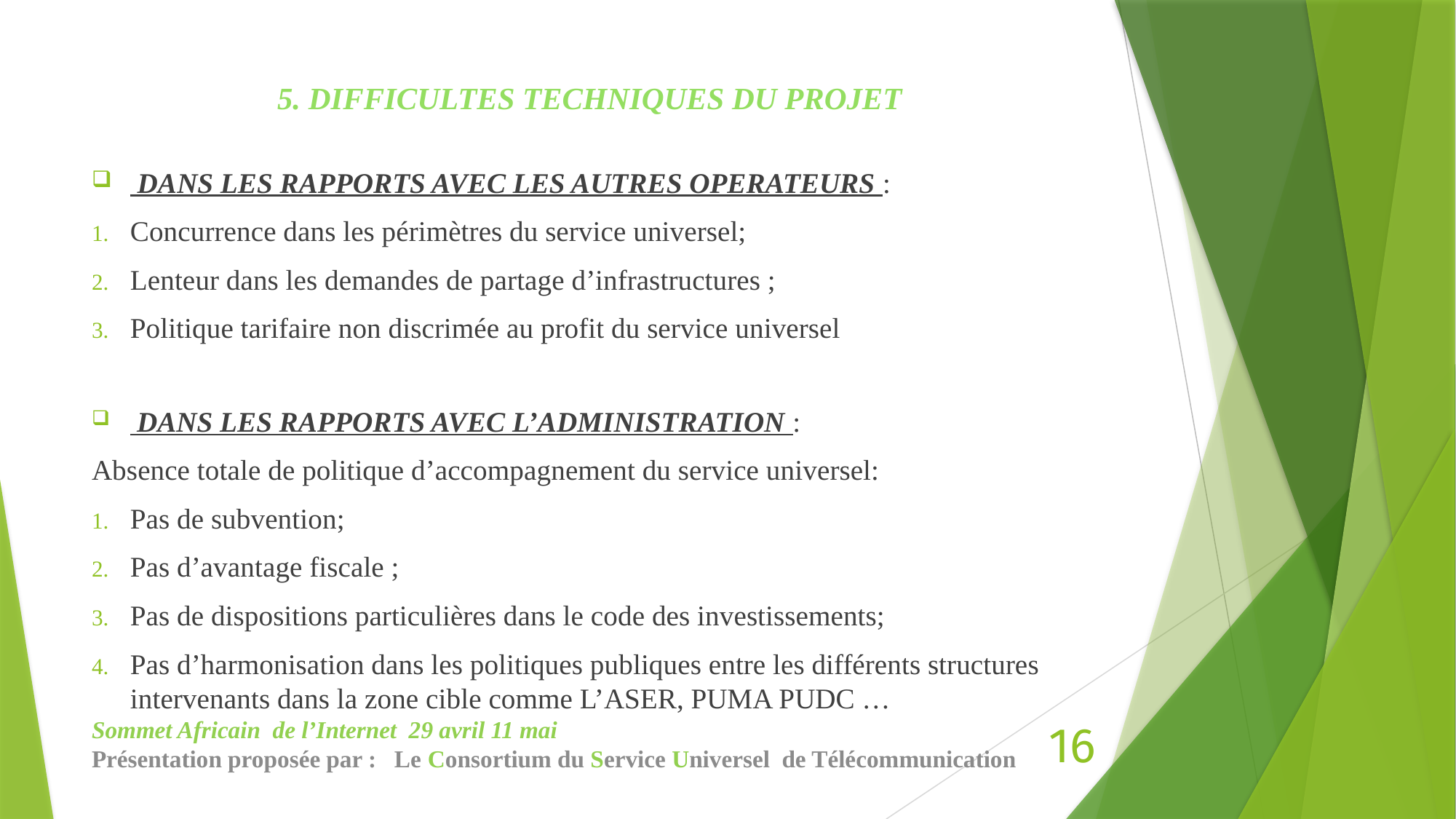

# 5. DIFFICULTES TECHNIQUES DU PROJET
 DANS LES RAPPORTS AVEC LES AUTRES OPERATEURS :
Concurrence dans les périmètres du service universel;
Lenteur dans les demandes de partage d’infrastructures ;
Politique tarifaire non discrimée au profit du service universel

 DANS LES RAPPORTS AVEC L’ADMINISTRATION :
Absence totale de politique d’accompagnement du service universel:
Pas de subvention;
Pas d’avantage fiscale ;
Pas de dispositions particulières dans le code des investissements;
Pas d’harmonisation dans les politiques publiques entre les différents structures intervenants dans la zone cible comme L’ASER, PUMA PUDC …

Sommet Africain  de l’Internet  29 avril 11 mai
Présentation proposée par :   Le Consortium du Service Universel  de Télécommunication
16